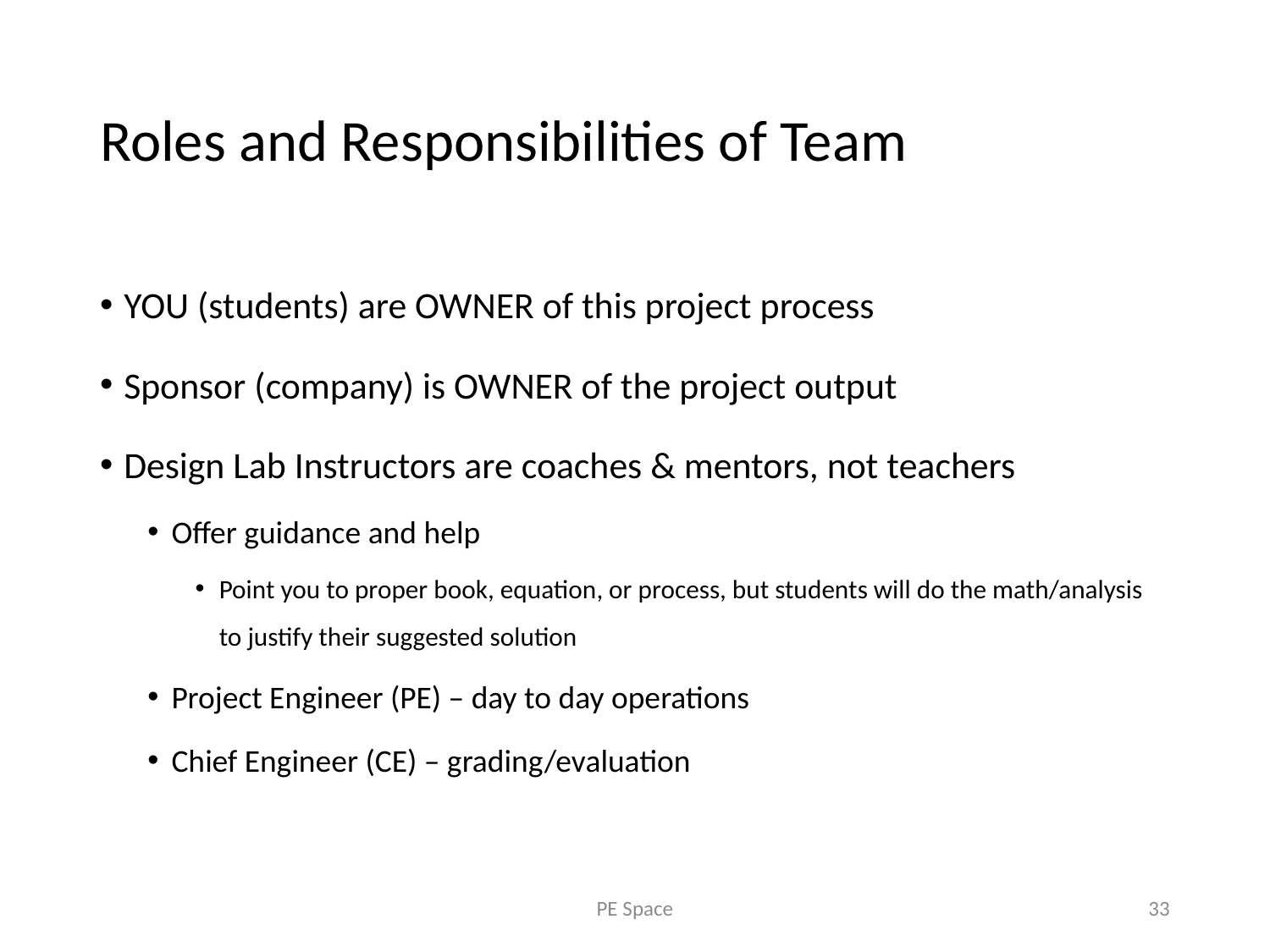

# Roles and Responsibilities of Team
YOU (students) are OWNER of this project process
Sponsor (company) is OWNER of the project output
Design Lab Instructors are coaches & mentors, not teachers
Offer guidance and help
Point you to proper book, equation, or process, but students will do the math/analysis to justify their suggested solution
Project Engineer (PE) – day to day operations
Chief Engineer (CE) – grading/evaluation

PE Space
33